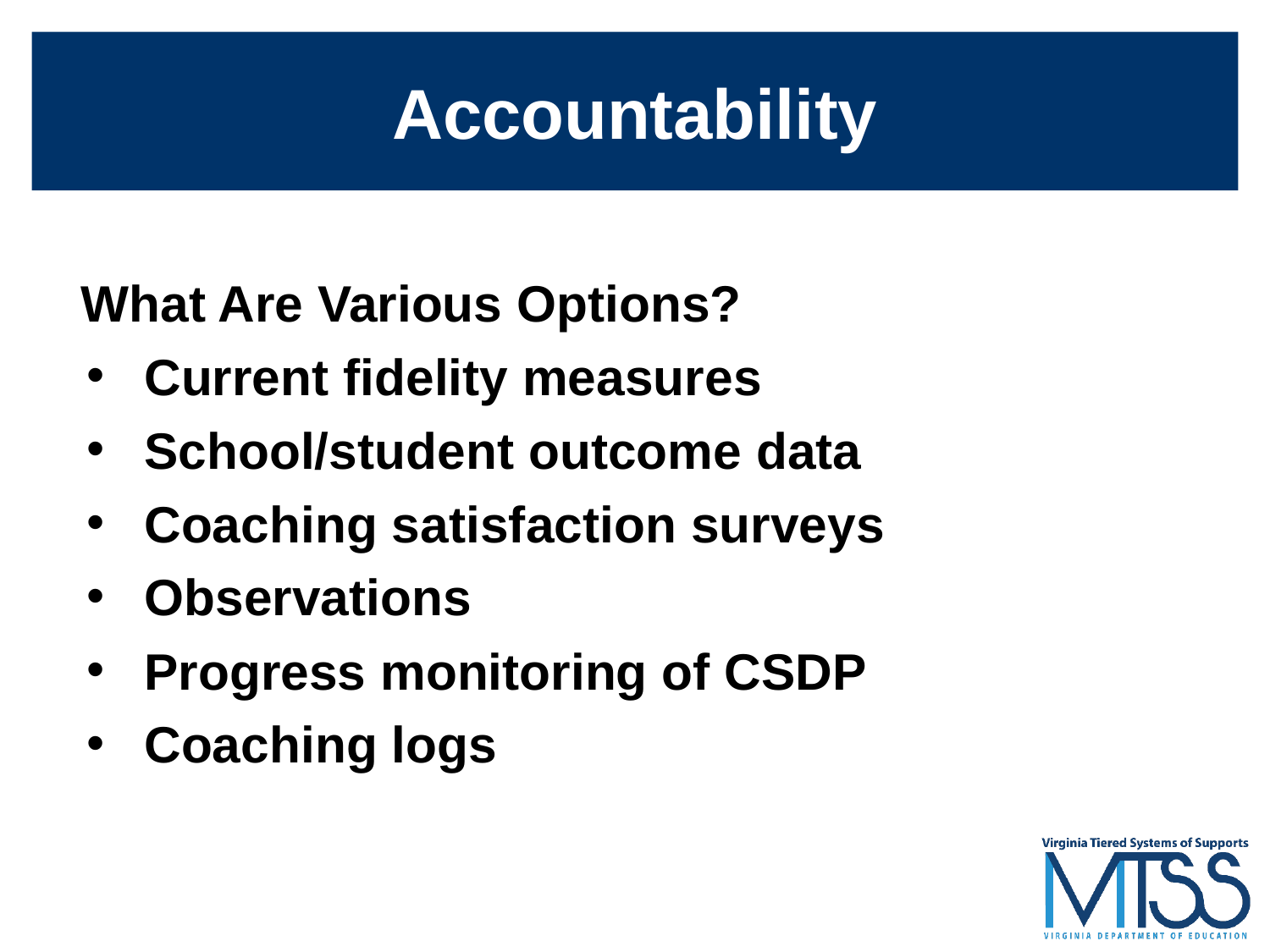

# Accountability
What Are Various Options?
Current fidelity measures
School/student outcome data
Coaching satisfaction surveys
Observations
Progress monitoring of CSDP
Coaching logs

Knowledge and skills